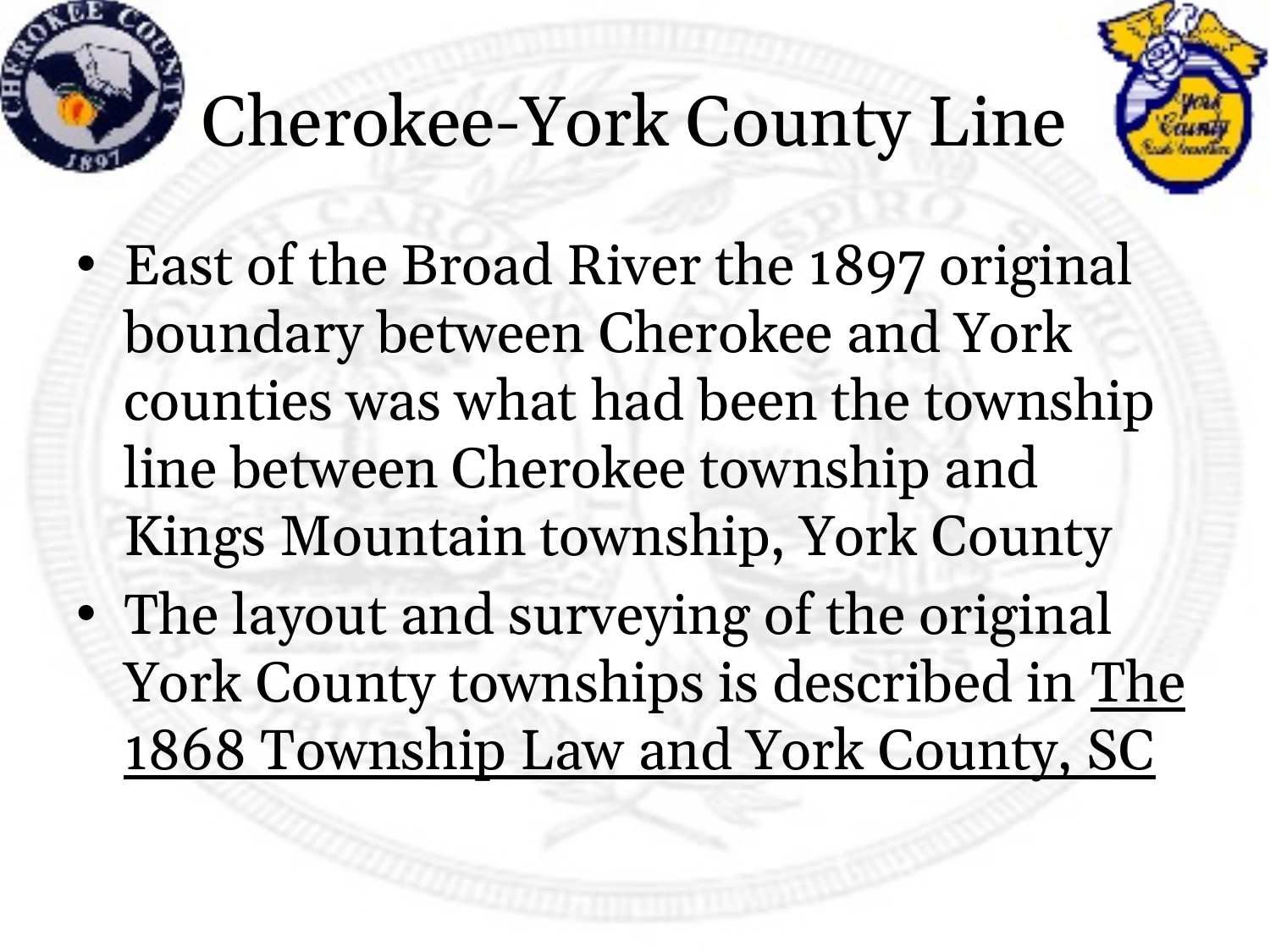

# Cherokee-York County Line
East of the Broad River the 1897 original boundary between Cherokee and York counties was what had been the township line between Cherokee township and Kings Mountain township, York County
The layout and surveying of the original York County townships is described in The 1868 Township Law and York County, SC